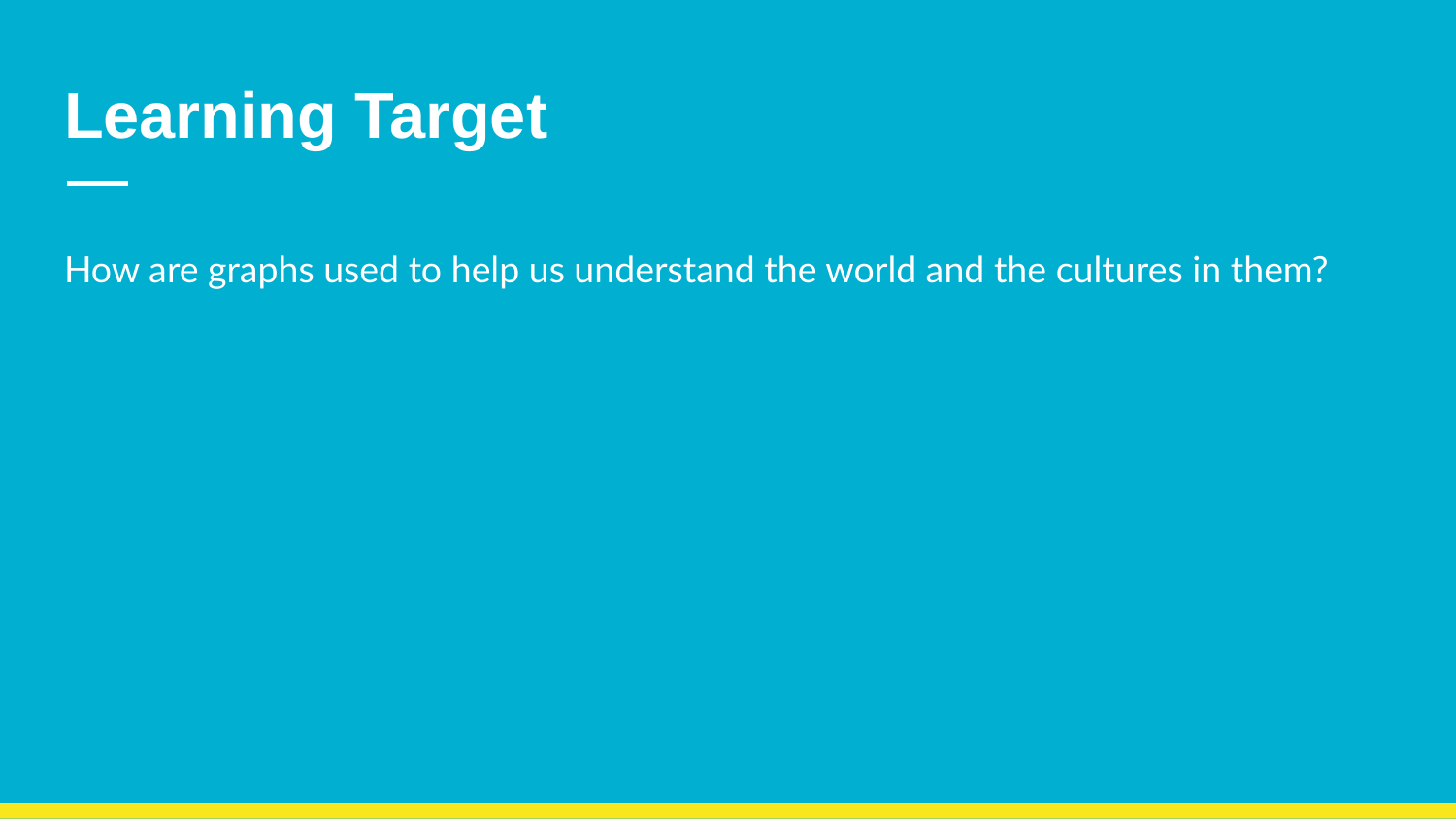

# Learning Target
How are graphs used to help us understand the world and the cultures in them?